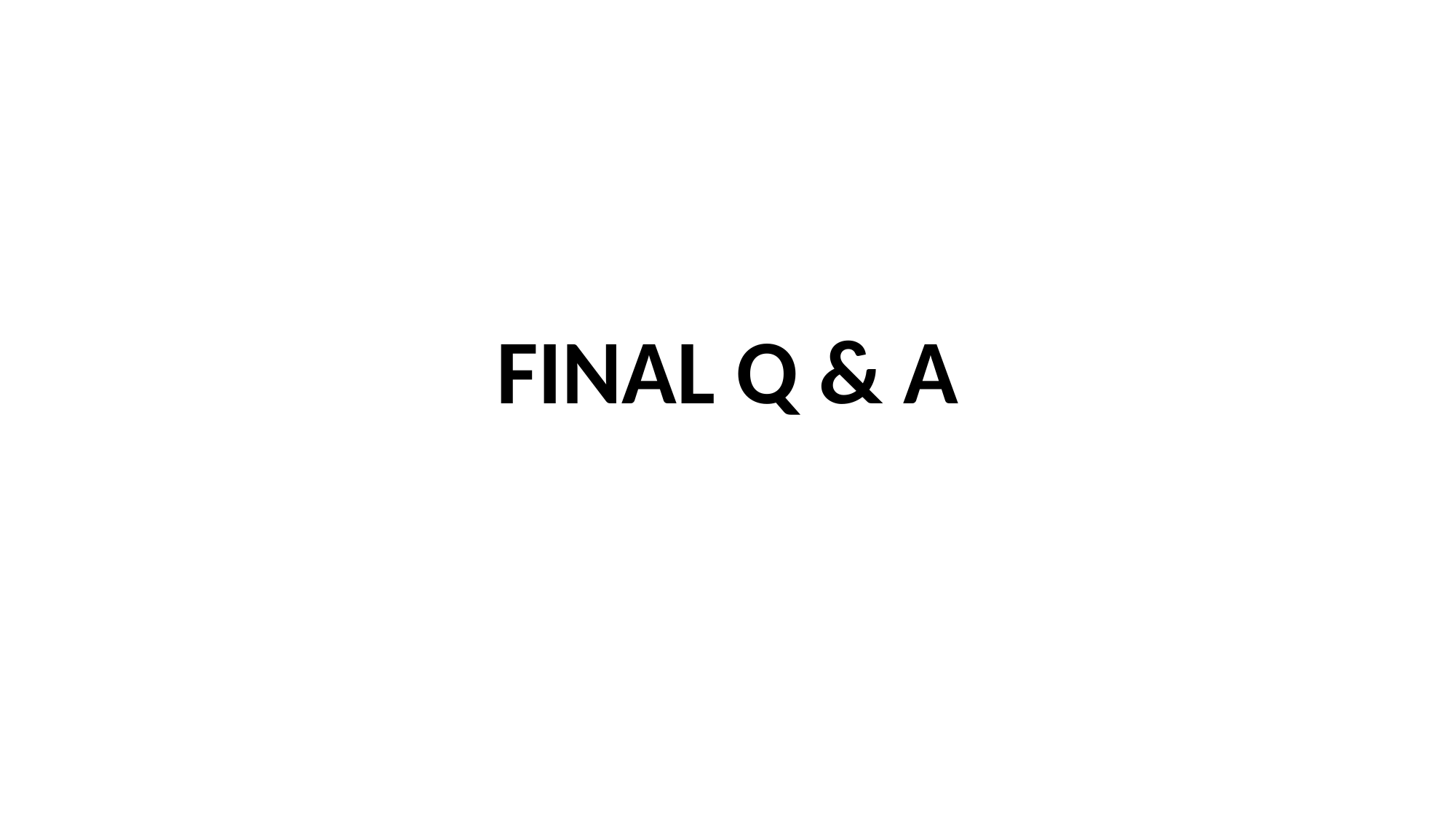

# Final Q&A
FINAL Q & A